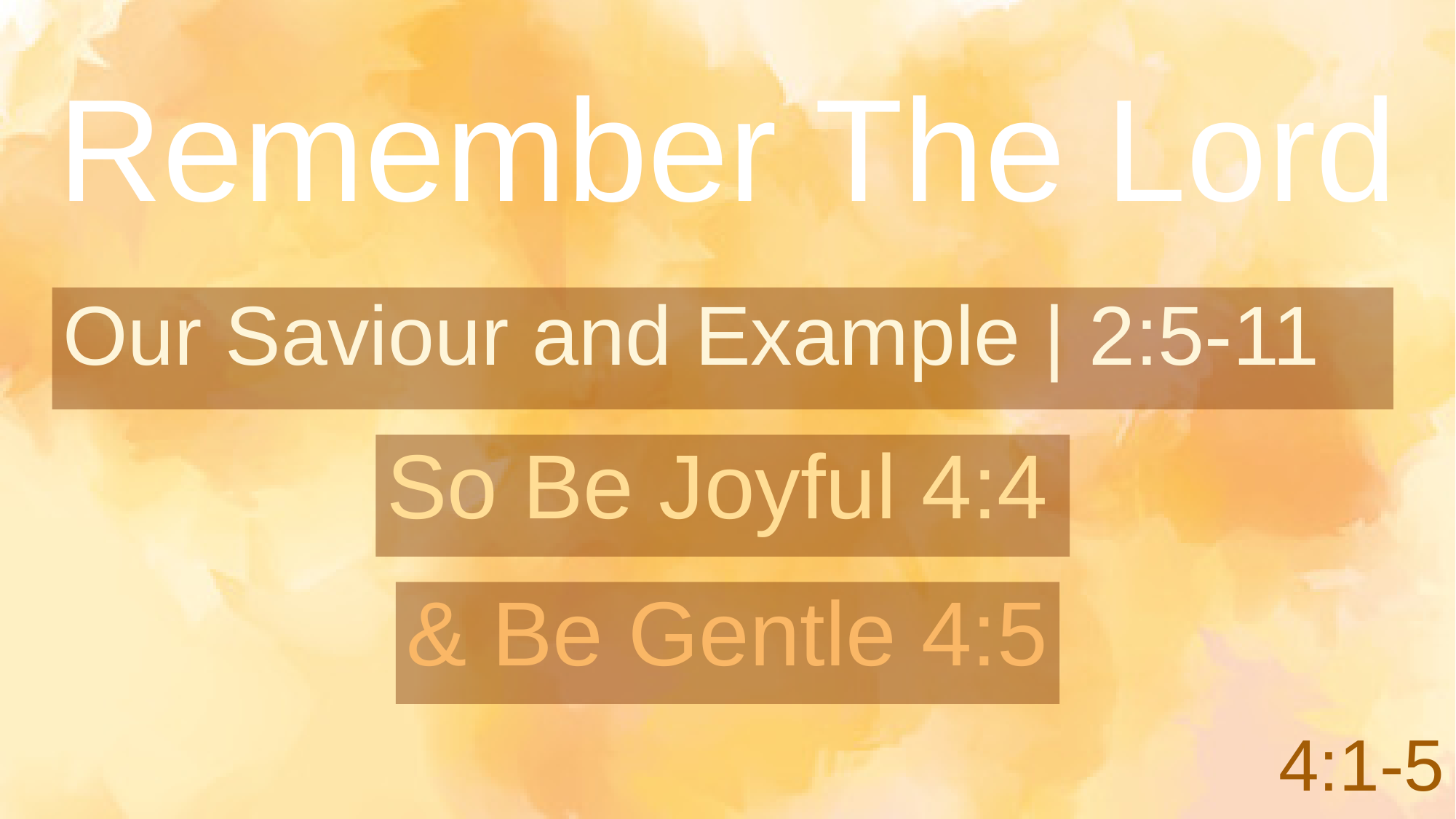

# Remember The Lord
Our Saviour and Example | 2:5-11
So Be Joyful 4:4
& Be Gentle 4:5
 4:1-5